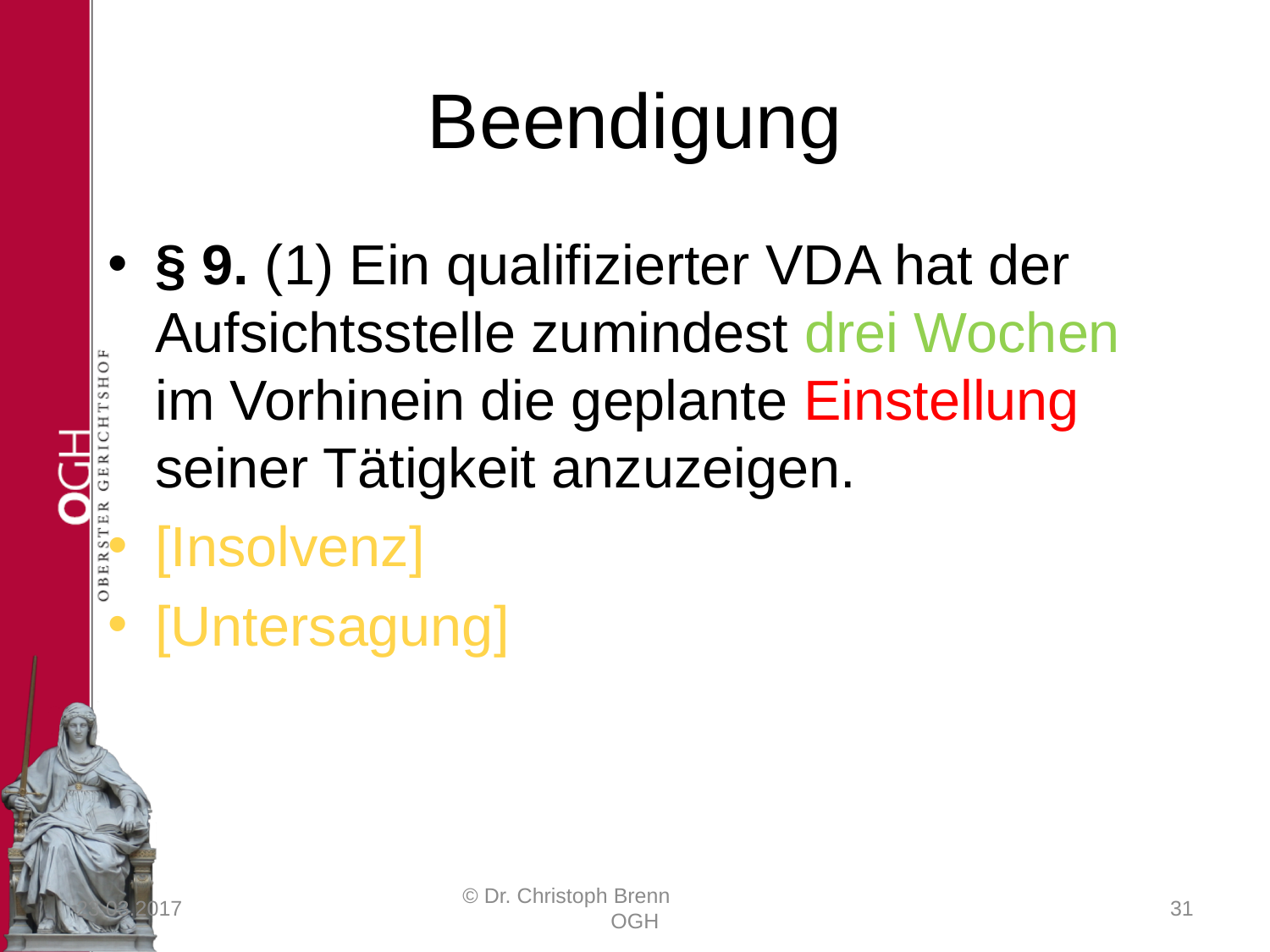

# Beendigung
§ 9. (1) Ein qualifizierter VDA hat der Aufsichtsstelle zumindest drei Wochen im Vorhinein die geplante Einstellung seiner Tätigkeit anzuzeigen.
[Insolvenz]
[Untersagung]
23.03.2017
© Dr. Christoph Brenn                        OGH
31